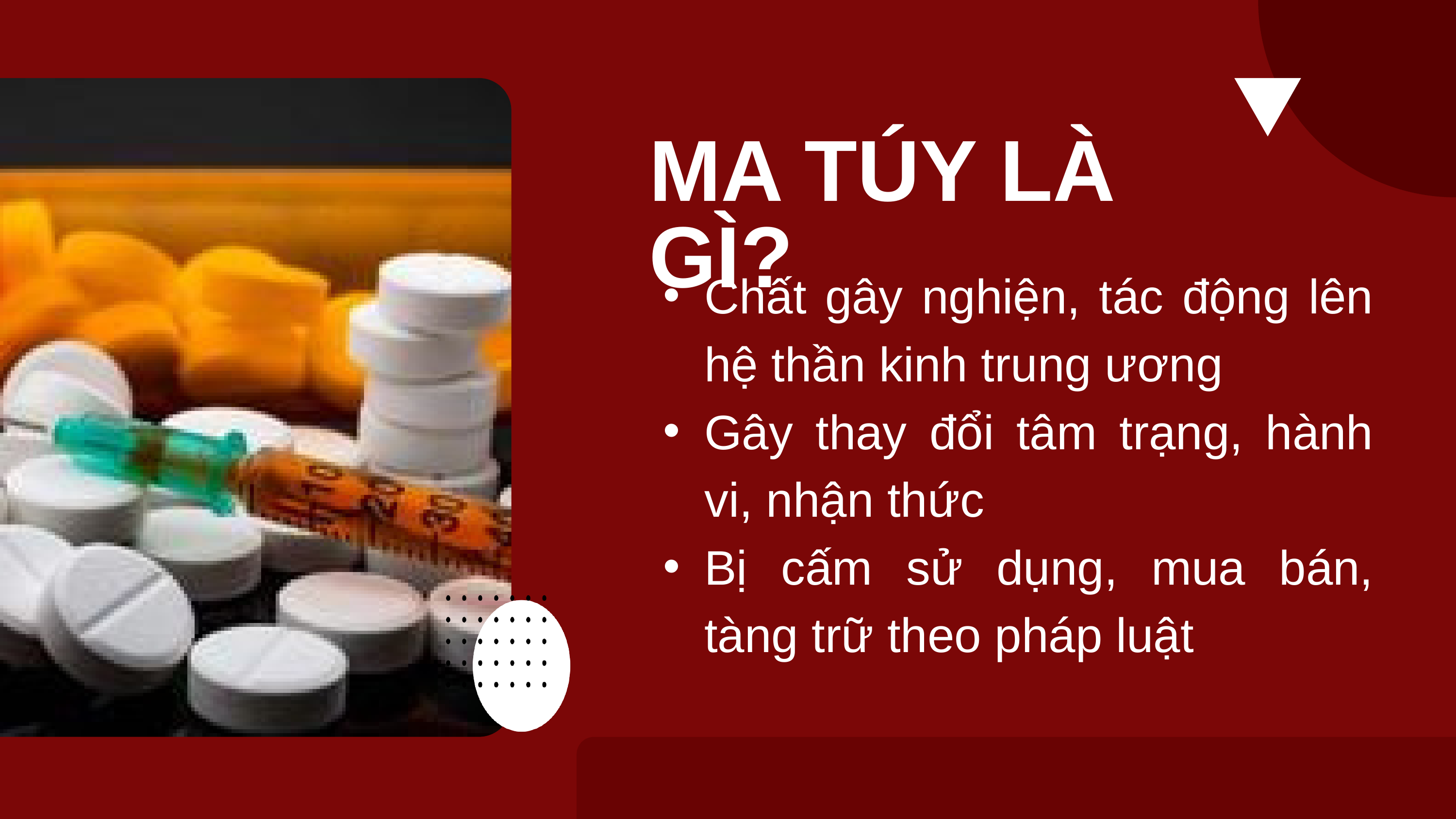

MA TÚY LÀ GÌ?
Chất gây nghiện, tác động lên hệ thần kinh trung ương
Gây thay đổi tâm trạng, hành vi, nhận thức
Bị cấm sử dụng, mua bán, tàng trữ theo pháp luật